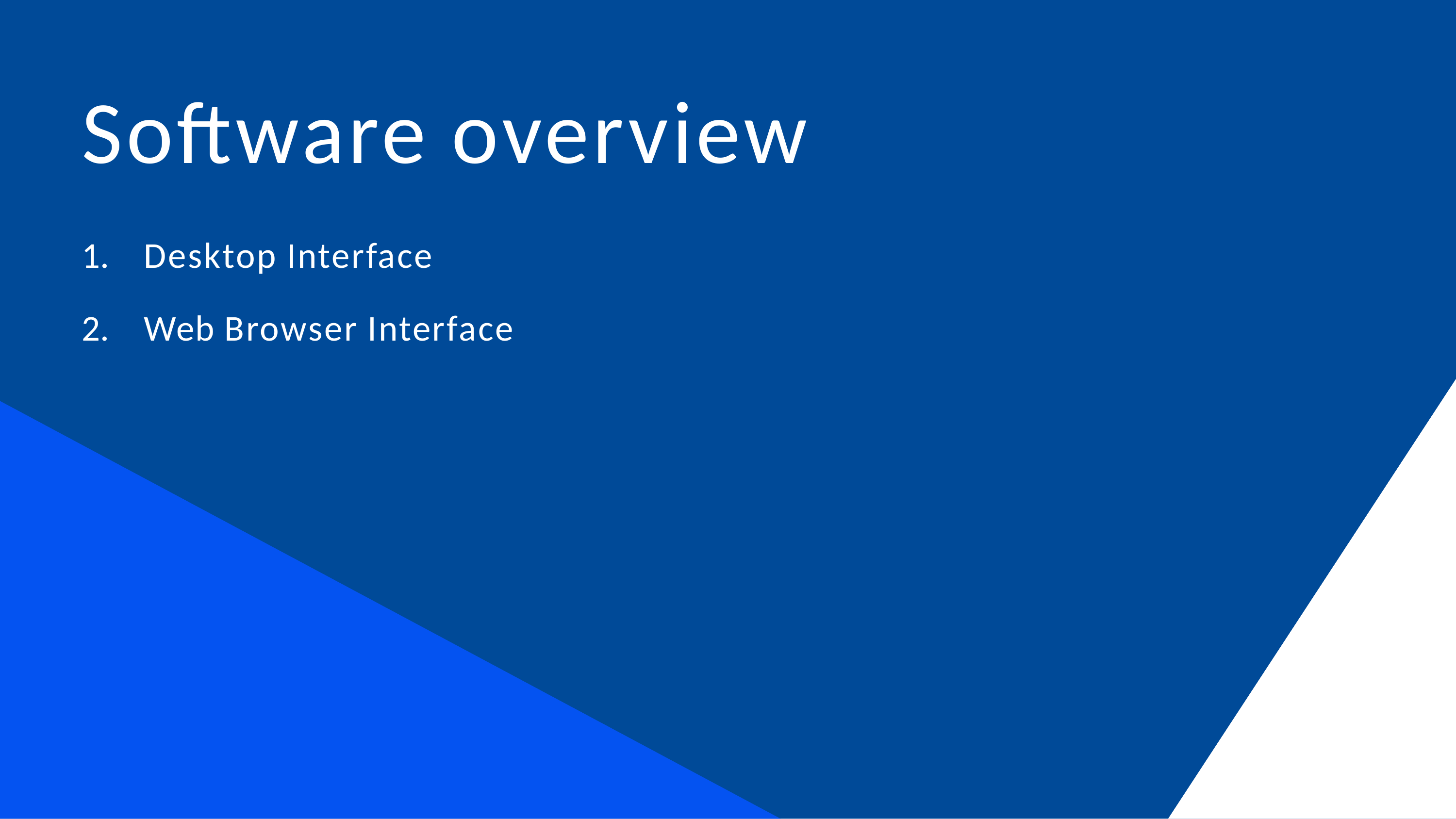

# Software overview
Desktop Interface
Web Browser Interface